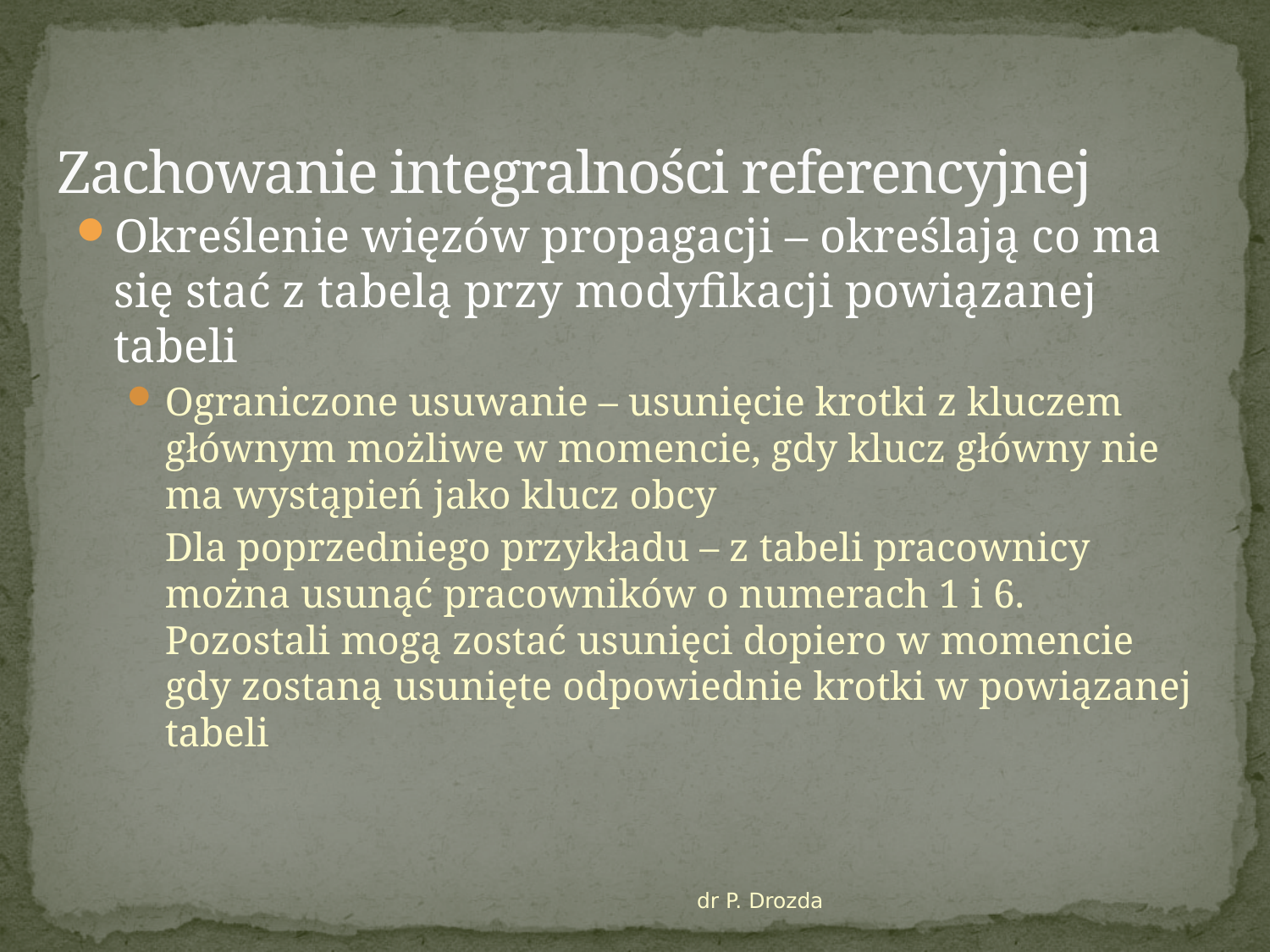

# Zachowanie integralności referencyjnej
Określenie więzów propagacji – określają co ma się stać z tabelą przy modyfikacji powiązanej tabeli
Ograniczone usuwanie – usunięcie krotki z kluczem głównym możliwe w momencie, gdy klucz główny nie ma wystąpień jako klucz obcy
	Dla poprzedniego przykładu – z tabeli pracownicy można usunąć pracowników o numerach 1 i 6. Pozostali mogą zostać usunięci dopiero w momencie gdy zostaną usunięte odpowiednie krotki w powiązanej tabeli

dr P. Drozda